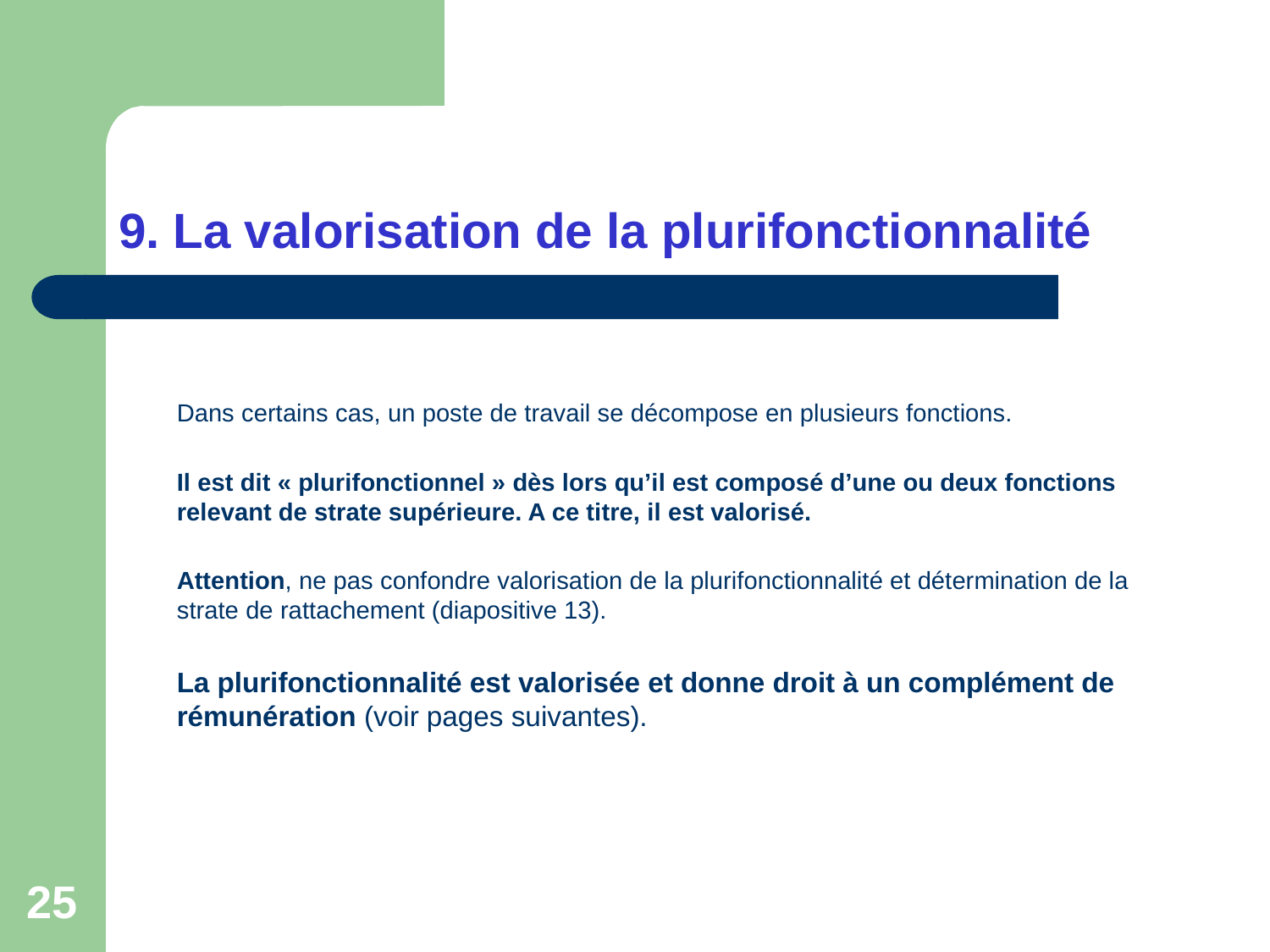

# 9. La valorisation de la plurifonctionnalité

	Dans certains cas, un poste de travail se décompose en plusieurs fonctions.

	Il est dit « plurifonctionnel » dès lors qu’il est composé d’une ou deux fonctions relevant de strate supérieure. A ce titre, il est valorisé.

	Attention, ne pas confondre valorisation de la plurifonctionnalité et détermination de la strate de rattachement (diapositive 13).

	La plurifonctionnalité est valorisée et donne droit à un complément de rémunération (voir pages suivantes).
25